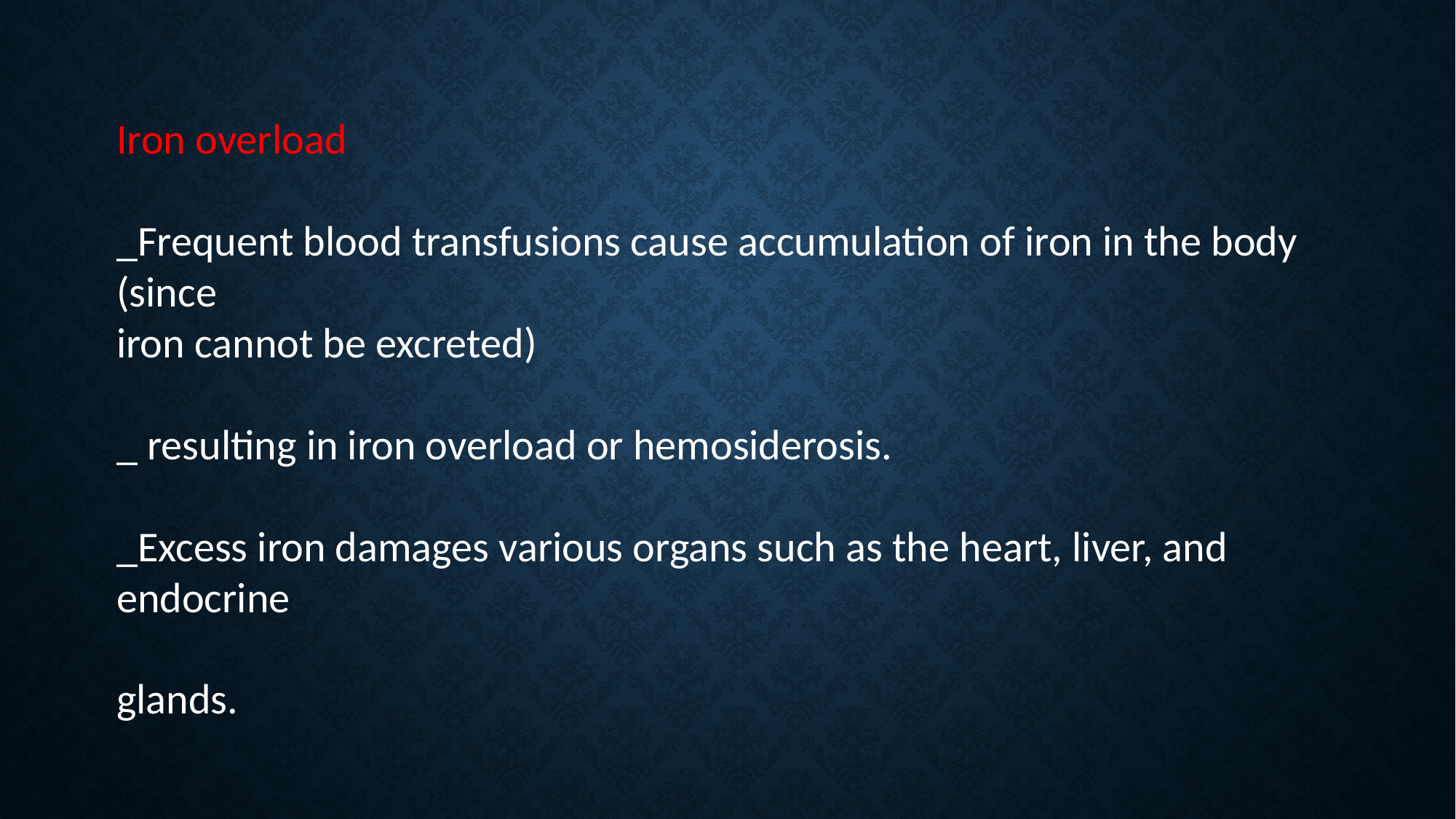

Iron overload

_Frequent blood transfusions cause accumulation of iron in the body (since
iron cannot be excreted)

_ resulting in iron overload or hemosiderosis.
_Excess iron damages various organs such as the heart, liver, and endocrine

glands.